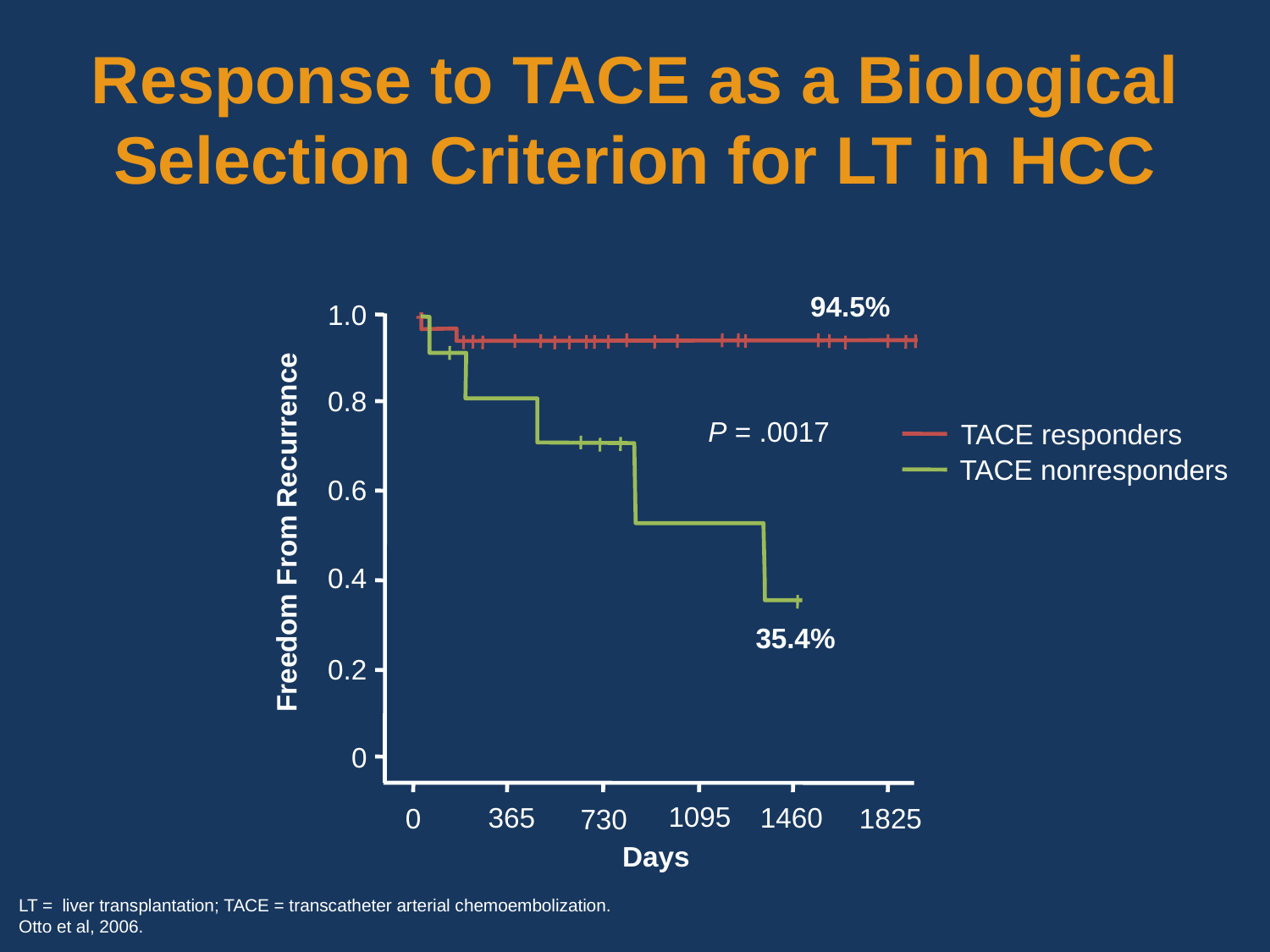

Response to TACE as a Biological Selection Criterion for LT in HCC
94.5%
1.0

0.8
P = .0017
TACE responders
TACE nonresponders
0.6
Freedom From Recurrence
0.4
35.4%
0.2
0
1095
1460
365
1825
0
730
Days
LT =  liver transplantation; TACE = transcatheter arterial chemoembolization.
Otto et al, 2006.